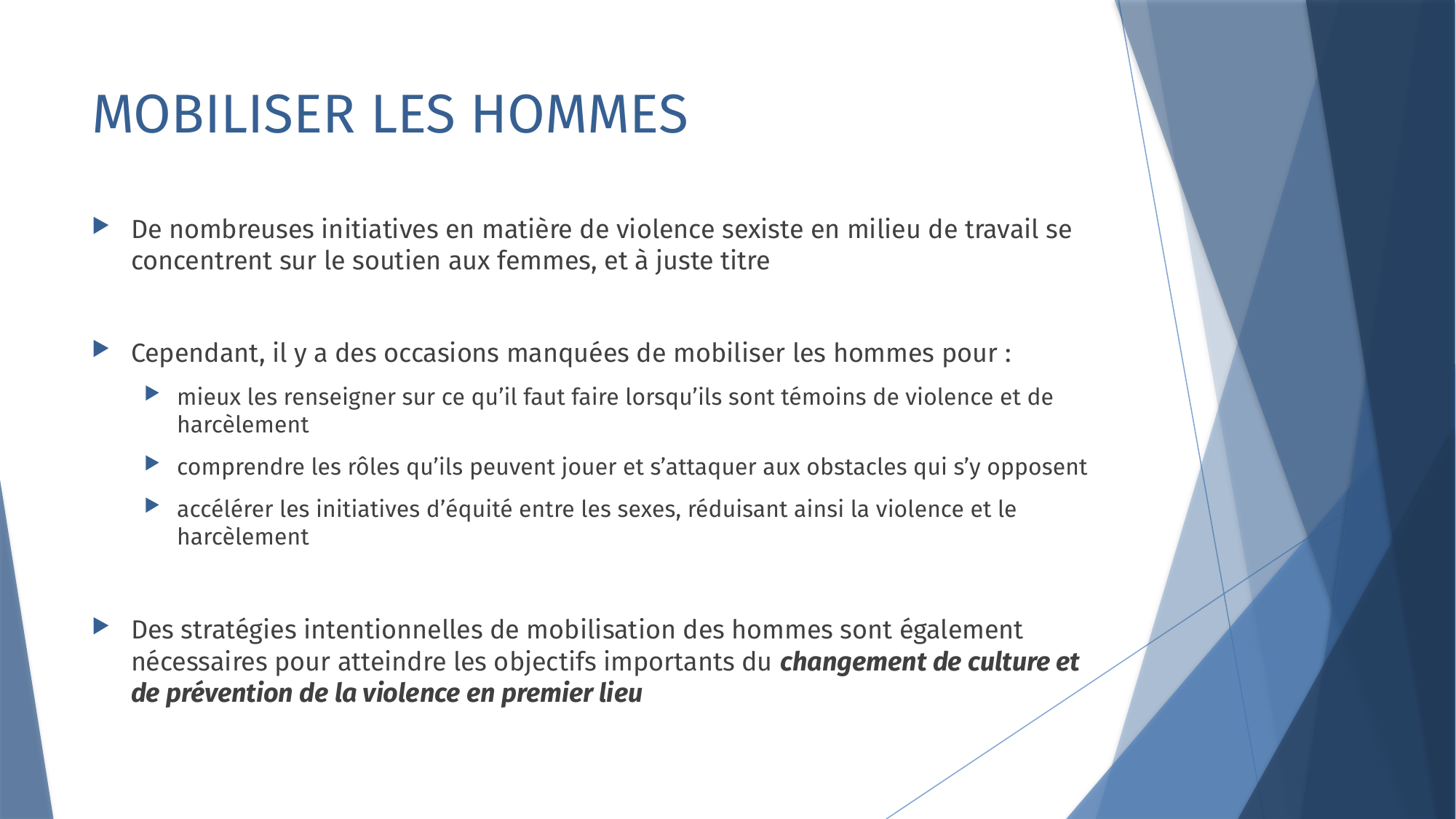

# MOBILISER LES HOMMES
De nombreuses initiatives en matière de violence sexiste en milieu de travail se concentrent sur le soutien aux femmes, et à juste titre

Cependant, il y a des occasions manquées de mobiliser les hommes pour :
mieux les renseigner sur ce qu’il faut faire lorsqu’ils sont témoins de violence et de harcèlement
comprendre les rôles qu’ils peuvent jouer et s’attaquer aux obstacles qui s’y opposent
accélérer les initiatives d’équité entre les sexes, réduisant ainsi la violence et le harcèlement

Des stratégies intentionnelles de mobilisation des hommes sont également nécessaires pour atteindre les objectifs importants du changement de culture et de prévention de la violence en premier lieu